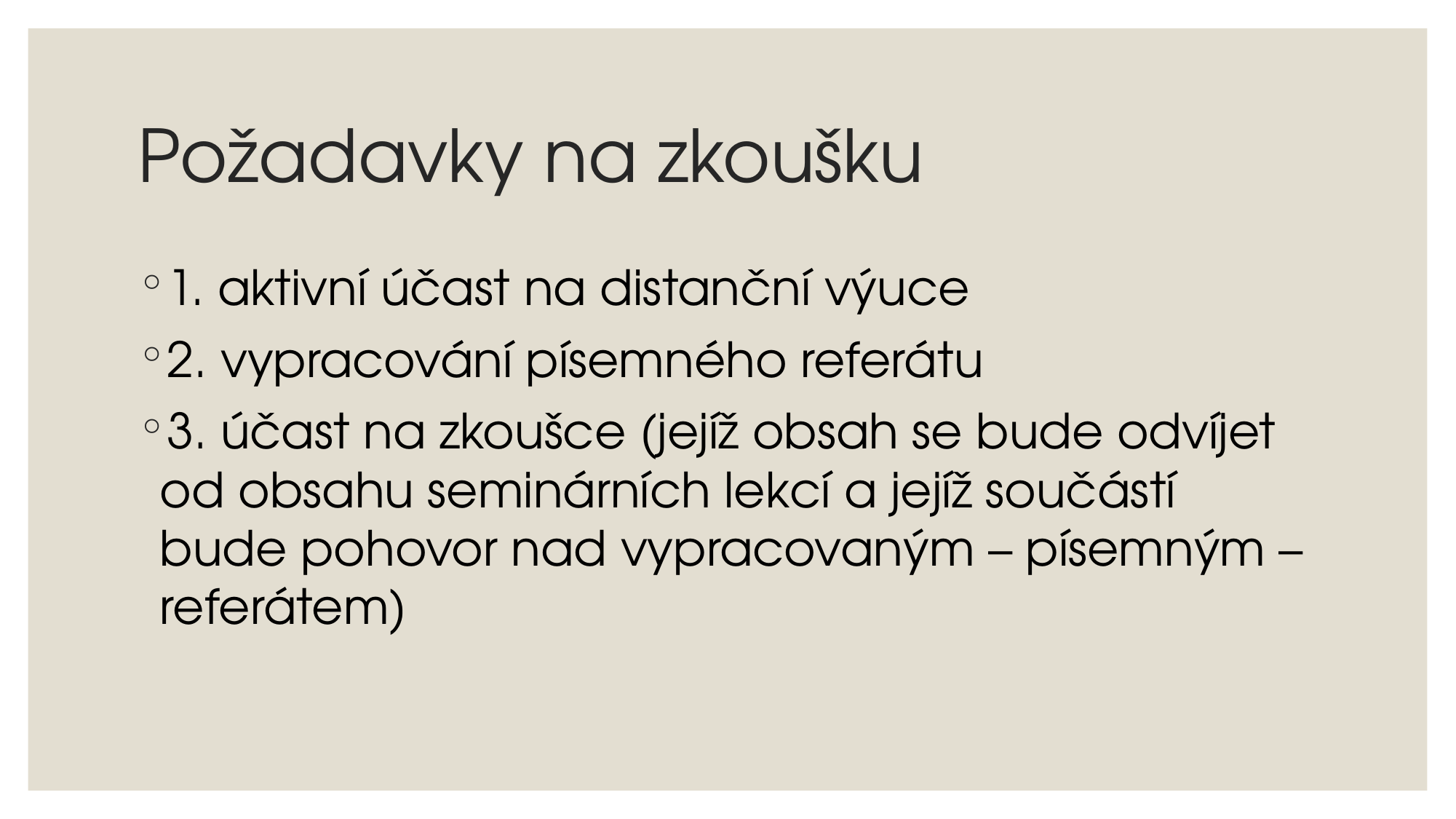

# Požadavky na zkoušku
1. aktivní účast na distanční výuce
2. vypracování písemného referátu
3. účast na zkoušce (jejíž obsah se bude odvíjet od obsahu seminárních lekcí a jejíž součástí bude pohovor nad vypracovaným – písemným – referátem)